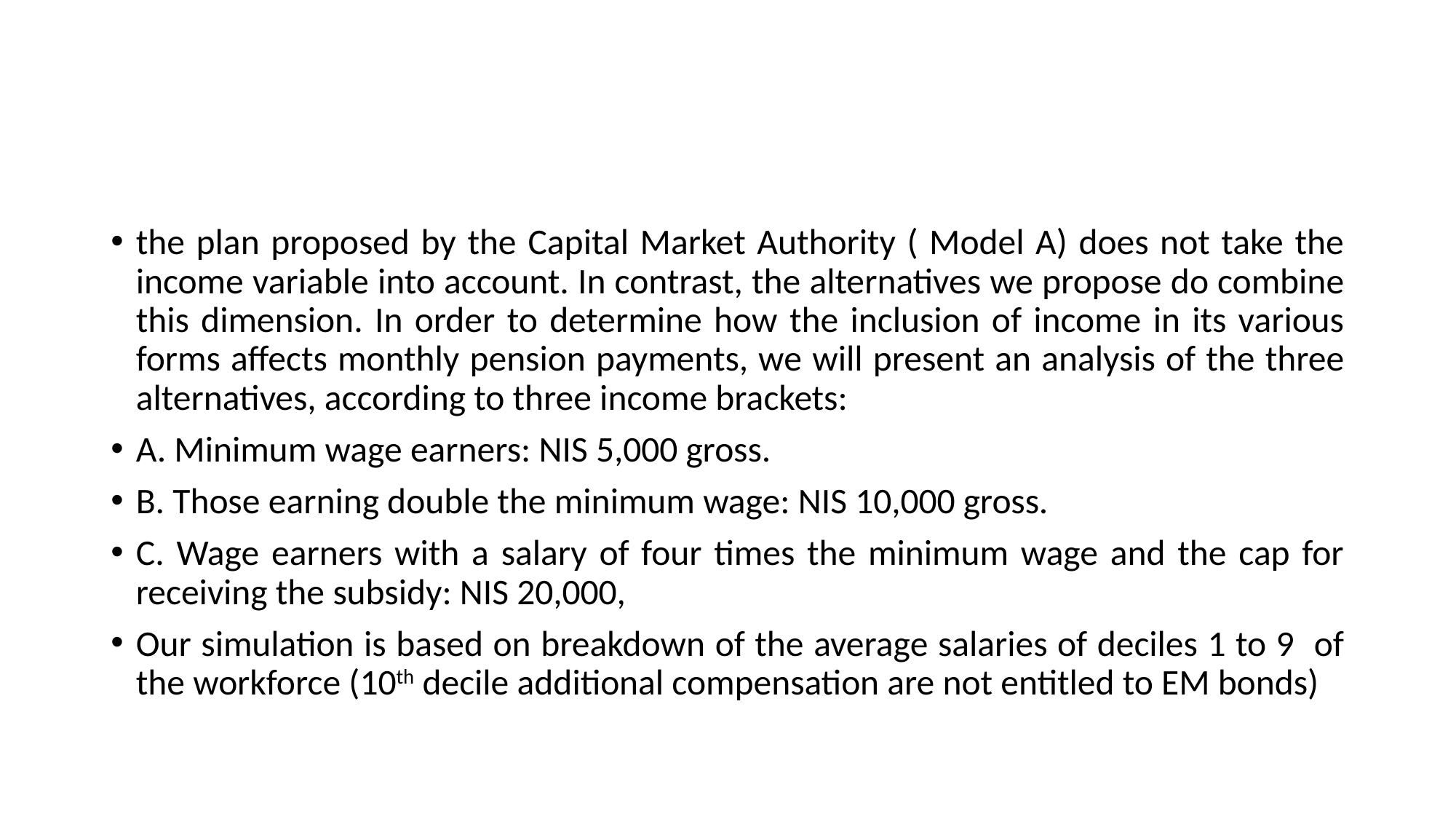

the plan proposed by the Capital Market Authority ( Model A) does not take the income variable into account. In contrast, the alternatives we propose do combine this dimension. In order to determine how the inclusion of income in its various forms affects monthly pension payments, we will present an analysis of the three alternatives, according to three income brackets:
A. Minimum wage earners: NIS 5,000 gross.
B. Those earning double the minimum wage: NIS 10,000 gross.
C. Wage earners with a salary of four times the minimum wage and the cap for receiving the subsidy: NIS 20,000,
Our simulation is based on breakdown of the average salaries of deciles 1 to 9  of the workforce (10th decile additional compensation are not entitled to EM bonds)